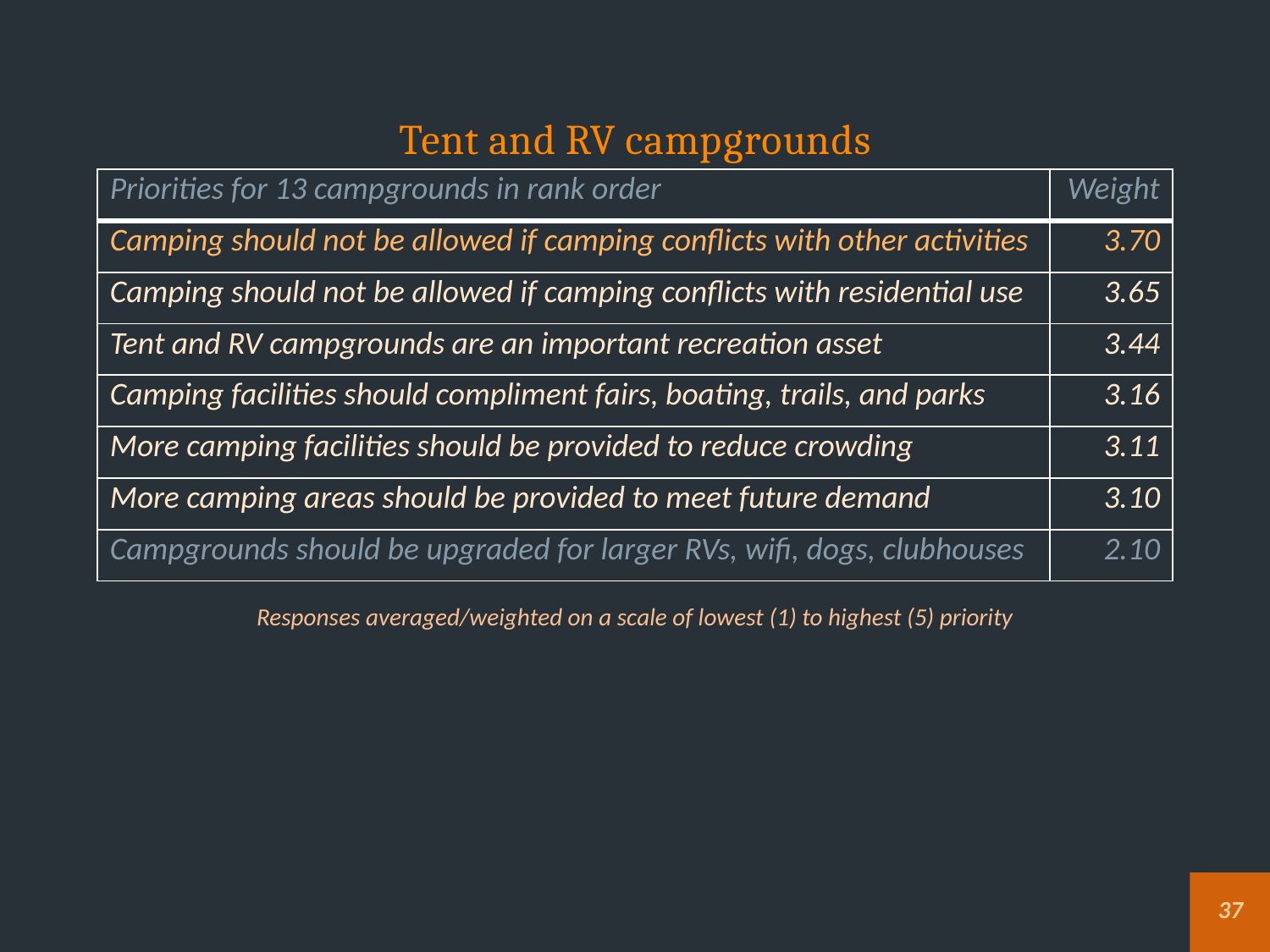

# Tent and RV campgrounds
| Priorities for 13 campgrounds in rank order | Weight |
| --- | --- |
| Camping should not be allowed if camping conflicts with other activities | 3.70 |
| Camping should not be allowed if camping conflicts with residential use | 3.65 |
| Tent and RV campgrounds are an important recreation asset | 3.44 |
| Camping facilities should compliment fairs, boating, trails, and parks | 3.16 |
| More camping facilities should be provided to reduce crowding | 3.11 |
| More camping areas should be provided to meet future demand | 3.10 |
| Campgrounds should be upgraded for larger RVs, wifi, dogs, clubhouses | 2.10 |
Responses averaged/weighted on a scale of lowest (1) to highest (5) priority
37